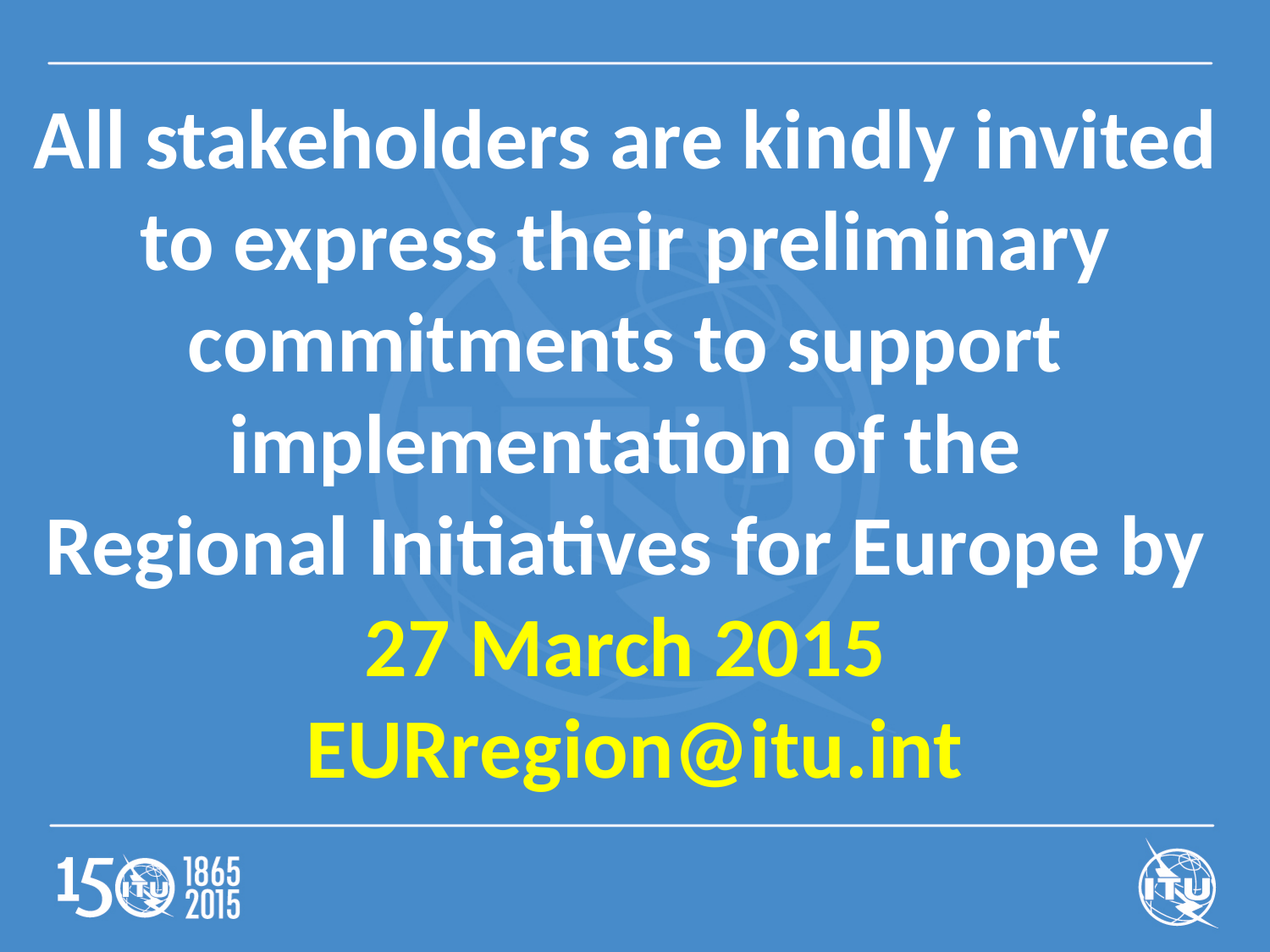

All stakeholders are kindly invited
to express their preliminary
commitments to support
implementation of the
Regional Initiatives for Europe by
27 March 2015
EURregion@itu.int